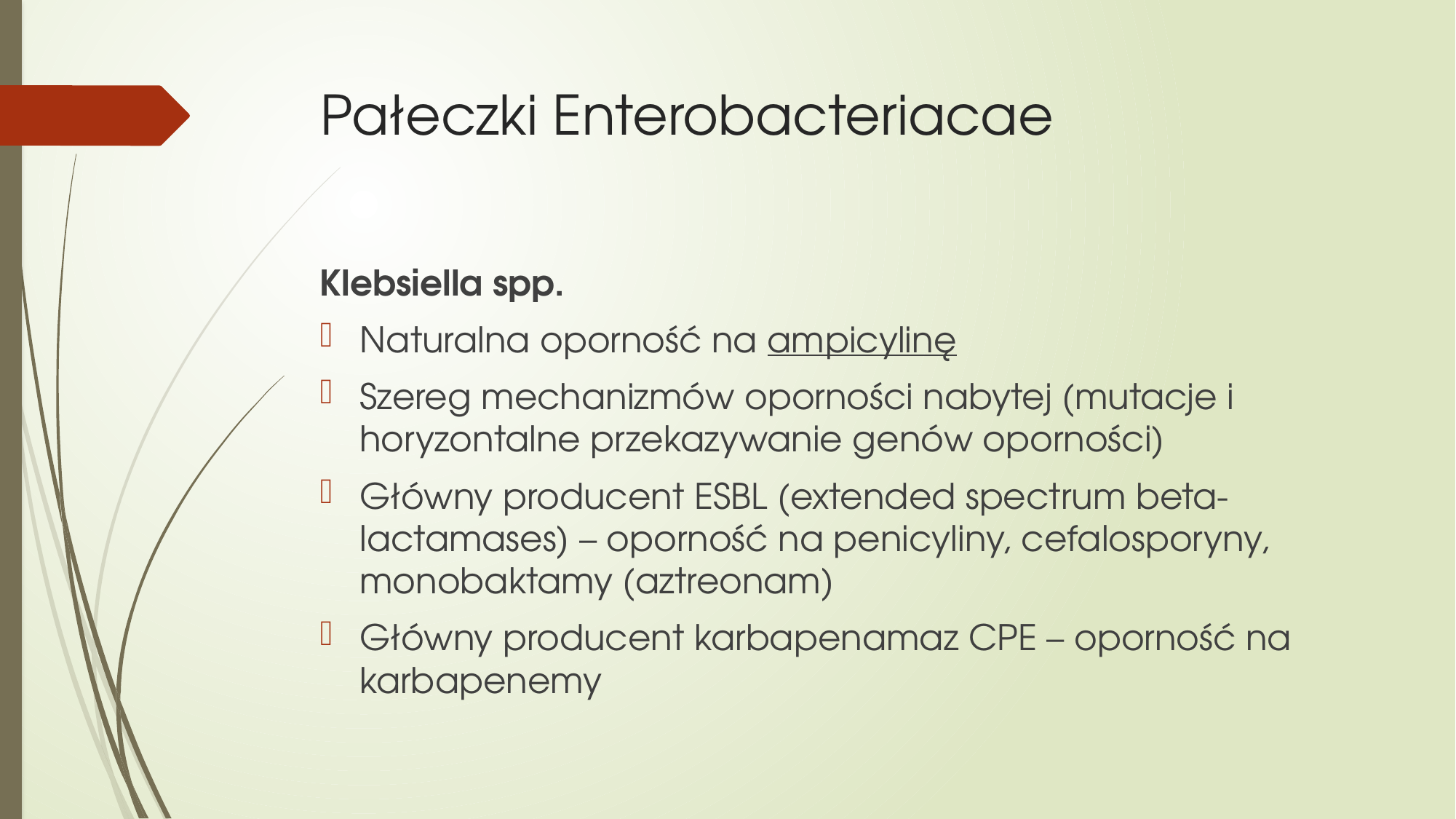

# Pałeczki Enterobacteriacae
Klebsiella spp.
Naturalna oporność na ampicylinę
Szereg mechanizmów oporności nabytej (mutacje i horyzontalne przekazywanie genów oporności)
Główny producent ESBL (extended spectrum beta-lactamases) – oporność na penicyliny, cefalosporyny, monobaktamy (aztreonam)
Główny producent karbapenamaz CPE – oporność na karbapenemy